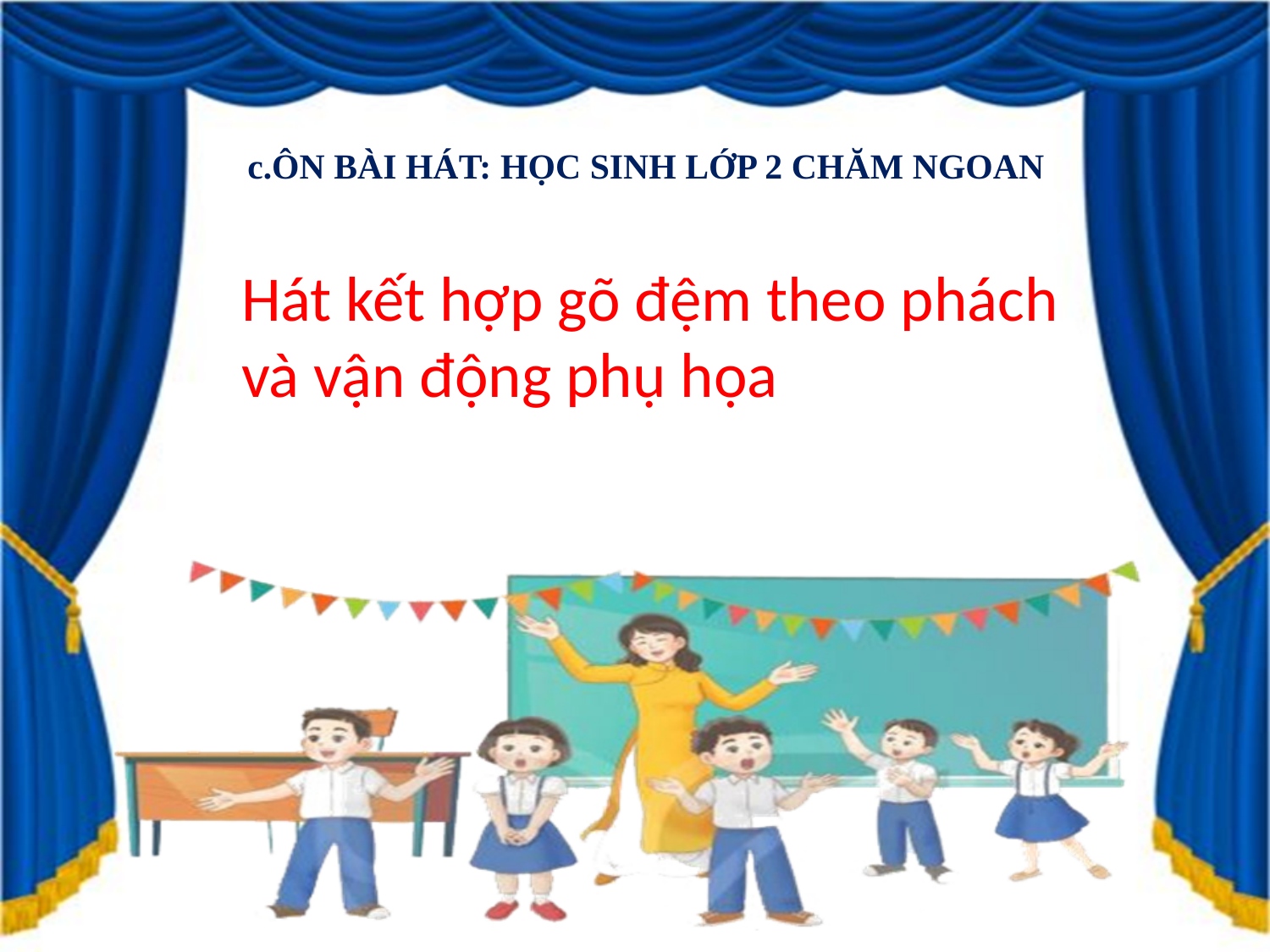

c.ÔN BÀI HÁT: HỌC SINH LỚP 2 CHĂM NGOAN
Hát kết hợp gõ đệm theo phách và vận động phụ họa